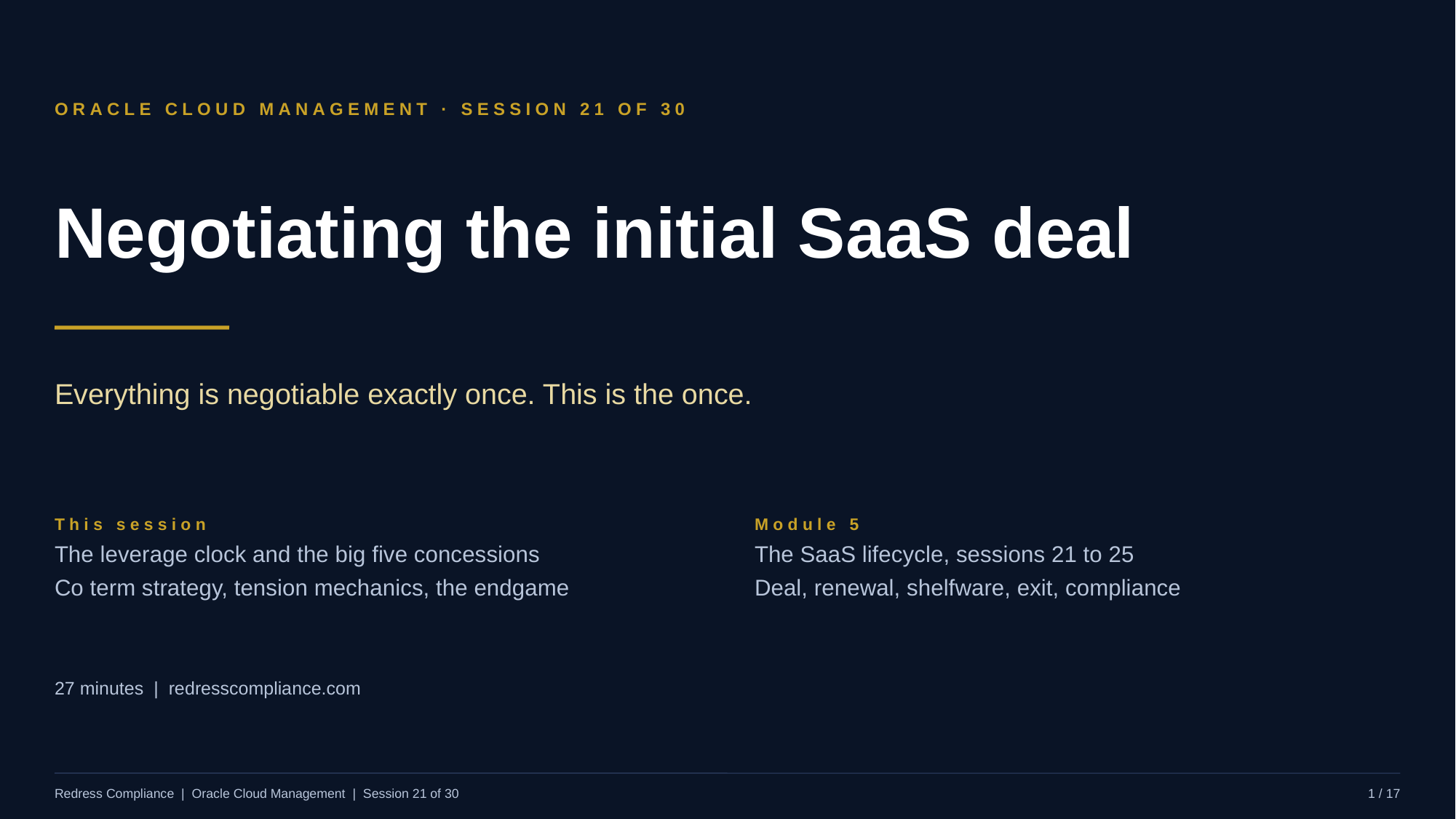

ORACLE CLOUD MANAGEMENT · SESSION 21 OF 30
Negotiating the initial SaaS deal

Everything is negotiable exactly once. This is the once.
This session
The leverage clock and the big five concessions
Co term strategy, tension mechanics, the endgame
Module 5
The SaaS lifecycle, sessions 21 to 25
Deal, renewal, shelfware, exit, compliance
27 minutes  |  redresscompliance.com

Redress Compliance  |  Oracle Cloud Management  |  Session 21 of 30
1 / 17